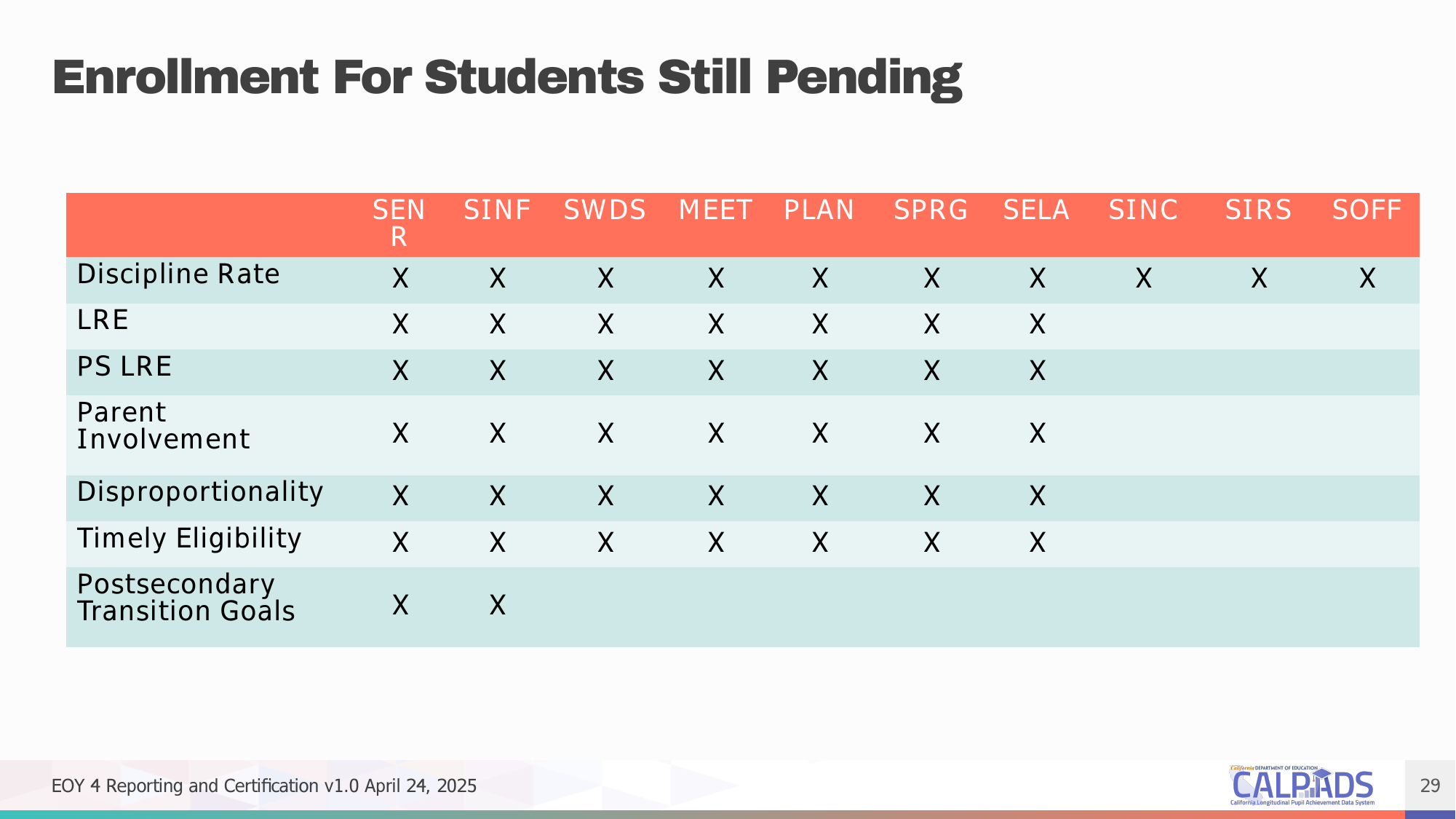

# Enrollment For Students Still Pending
|  | SENR | SINF | SWDS | MEET | PLAN | SPRG | SELA | SINC | SIRS | SOFF |
| --- | --- | --- | --- | --- | --- | --- | --- | --- | --- | --- |
| Discipline Rate | X | X | X | X | X | X | X | X | X | X |
| LRE | X | X | X | X | X | X | X |  |  |  |
| PS LRE | X | X | X | X | X | X | X |  |  |  |
| Parent Involvement | X | X | X | X | X | X | X |  |  |  |
| Disproportionality | X | X | X | X | X | X | X |  |  |  |
| Timely Eligibility | X | X | X | X | X | X | X |  |  |  |
| Postsecondary Transition Goals | X | X |  |  |  |  |  |  |  |  |
EOY 4 Reporting and Certification v1.0 April 24, 2025
29